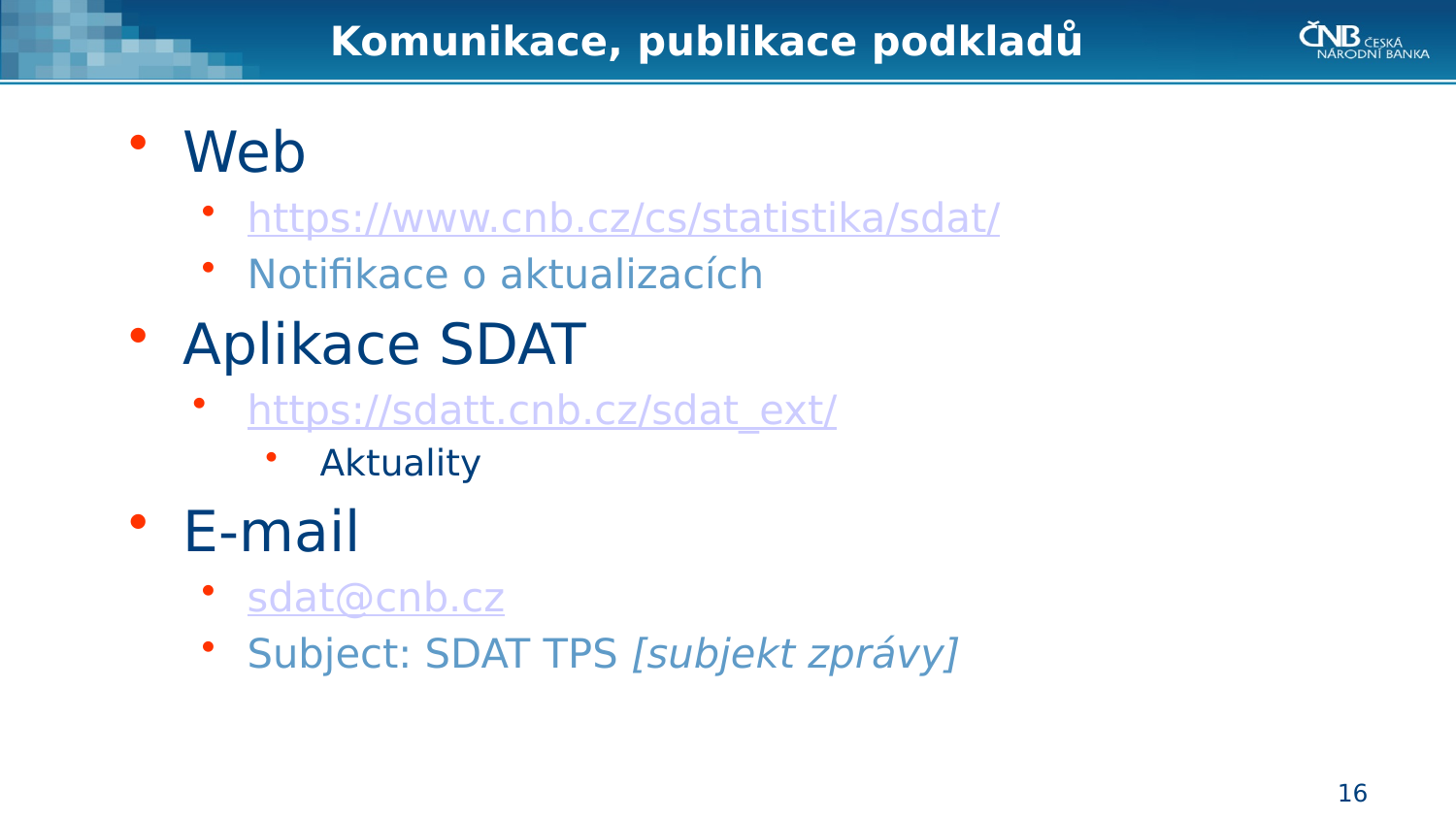

# Komunikace, publikace podkladů
Web
https://www.cnb.cz/cs/statistika/sdat/
Notifikace o aktualizacích
Aplikace SDAT
https://sdatt.cnb.cz/sdat_ext/
Aktuality
E-mail
sdat@cnb.cz
Subject: SDAT TPS [subjekt zprávy]
16